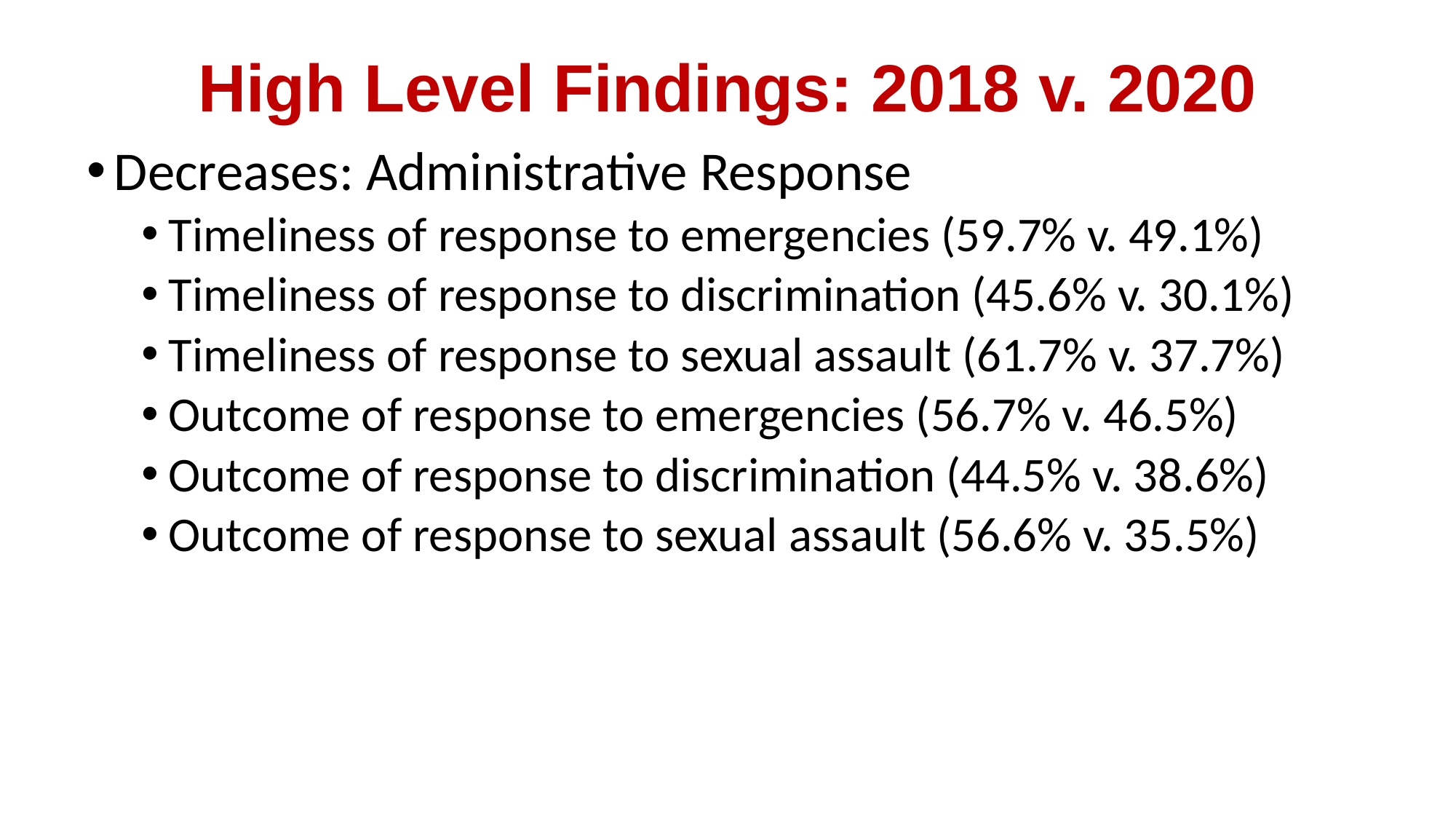

# High Level Findings: 2018 v. 2020
Decreases: Administrative Response
Timeliness of response to emergencies (59.7% v. 49.1%)
Timeliness of response to discrimination (45.6% v. 30.1%)
Timeliness of response to sexual assault (61.7% v. 37.7%)
Outcome of response to emergencies (56.7% v. 46.5%)
Outcome of response to discrimination (44.5% v. 38.6%)
Outcome of response to sexual assault (56.6% v. 35.5%)